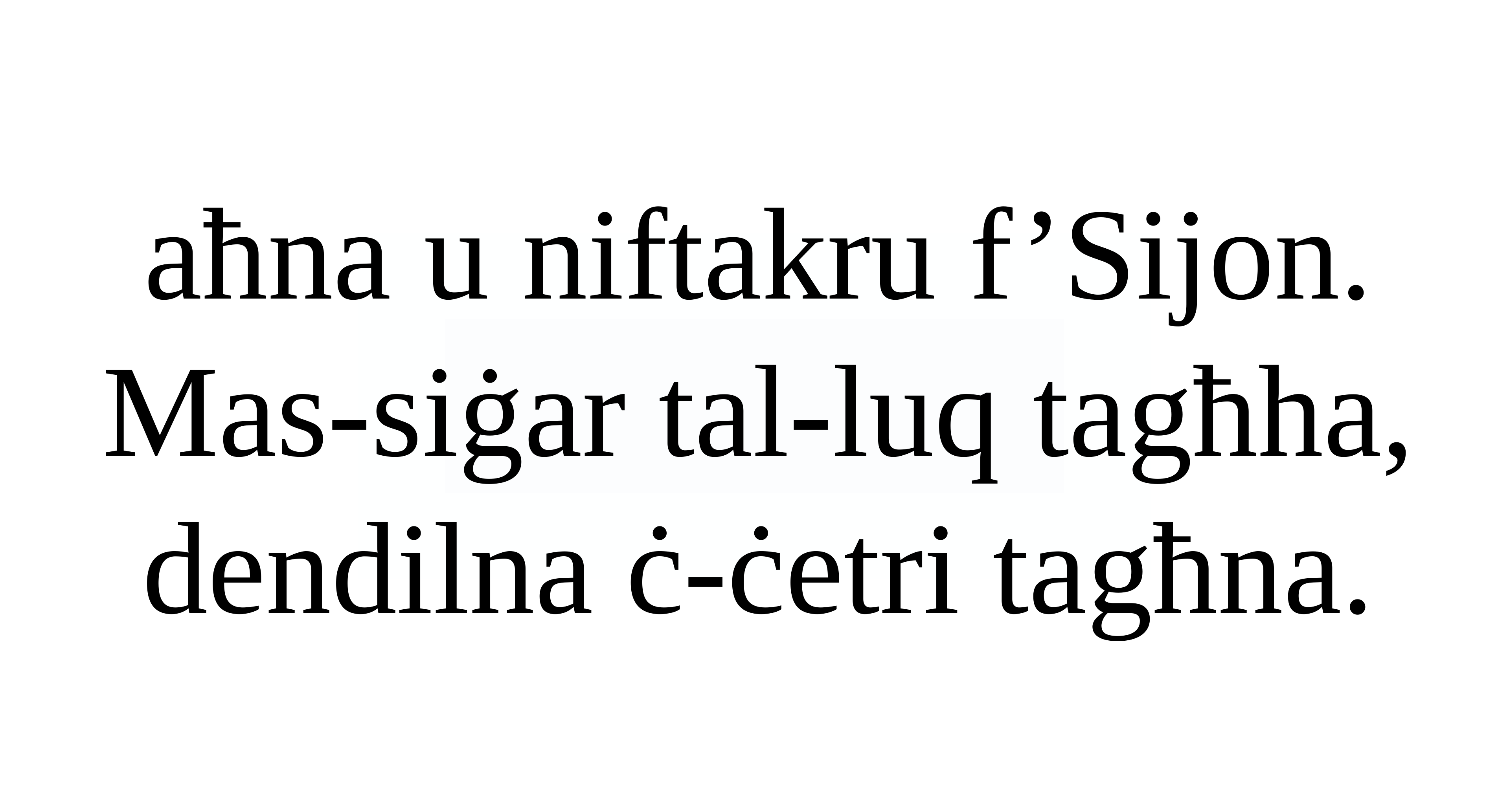

aħna u niftakru f’Sijon.
Mas-siġar tal-luq tagħha,
dendilna ċ-ċetri tagħna.